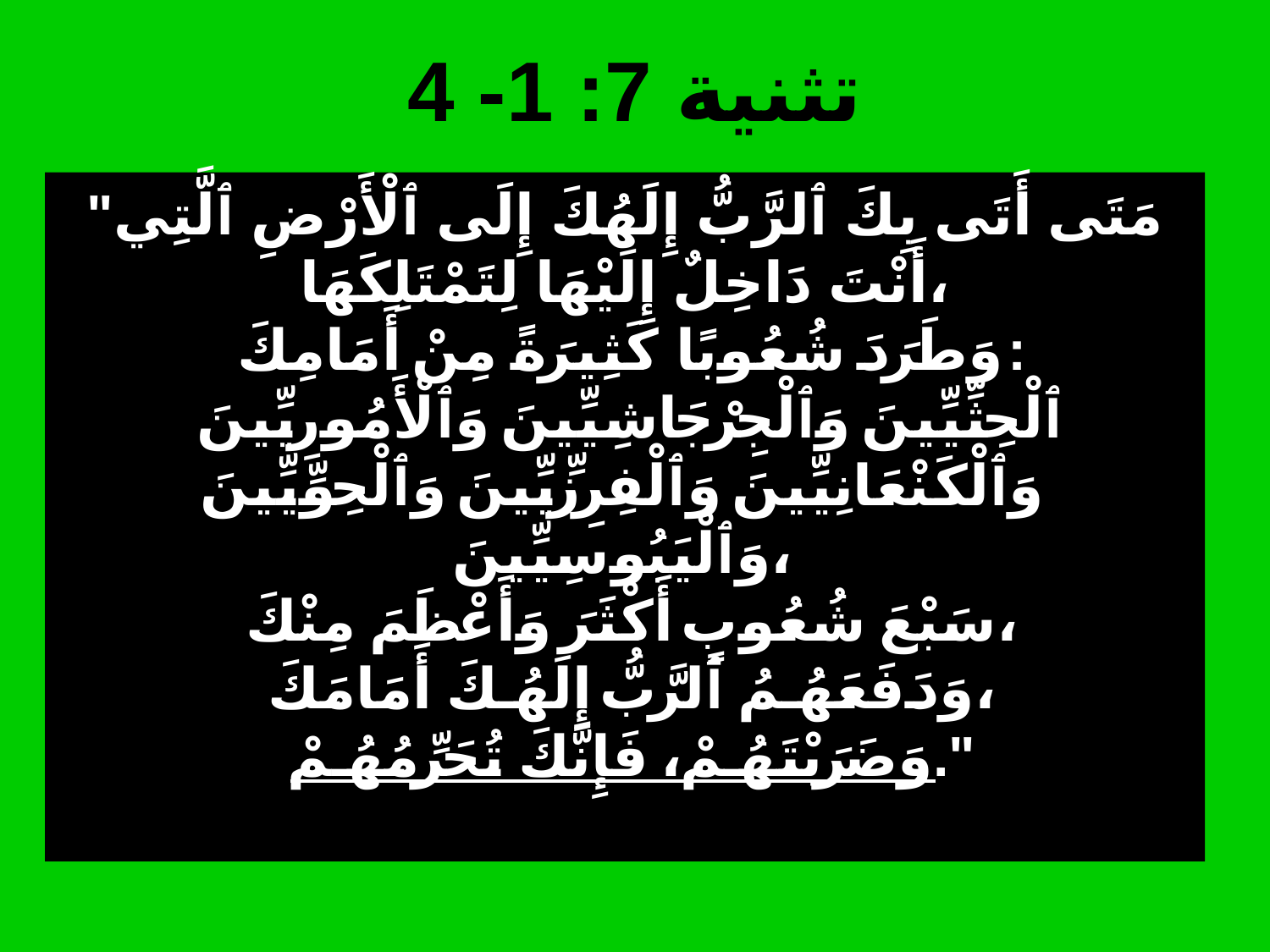

# تثنية 7: 1- 4
"مَتَى أَتَى بِكَ ٱلرَّبُّ إِلَهُكَ إِلَى ٱلْأَرْضِ ٱلَّتِي أَنْتَ دَاخِلٌ إِلَيْهَا لِتَمْتَلِكَهَا،
 وَطَرَدَ شُعُوبًا كَثِيرَةً مِنْ أَمَامِكَ:
 ٱلْحِثِّيِّينَ وَٱلْجِرْجَاشِيِّينَ وَٱلْأَمُورِيِّينَ وَٱلْكَنْعَانِيِّينَ وَٱلْفِرِزِّيِّينَ وَٱلْحِوِّيِّينَ وَٱلْيَبُوسِيِّينَ،
 سَبْعَ شُعُوبٍ أَكْثَرَ وَأَعْظَمَ مِنْكَ،
 وَدَفَعَهُمُ ٱلرَّبُّ إِلَهُكَ أَمَامَكَ،
 وَضَرَبْتَهُمْ، فَإِنَّكَ تُحَرِّمُهُمْ."